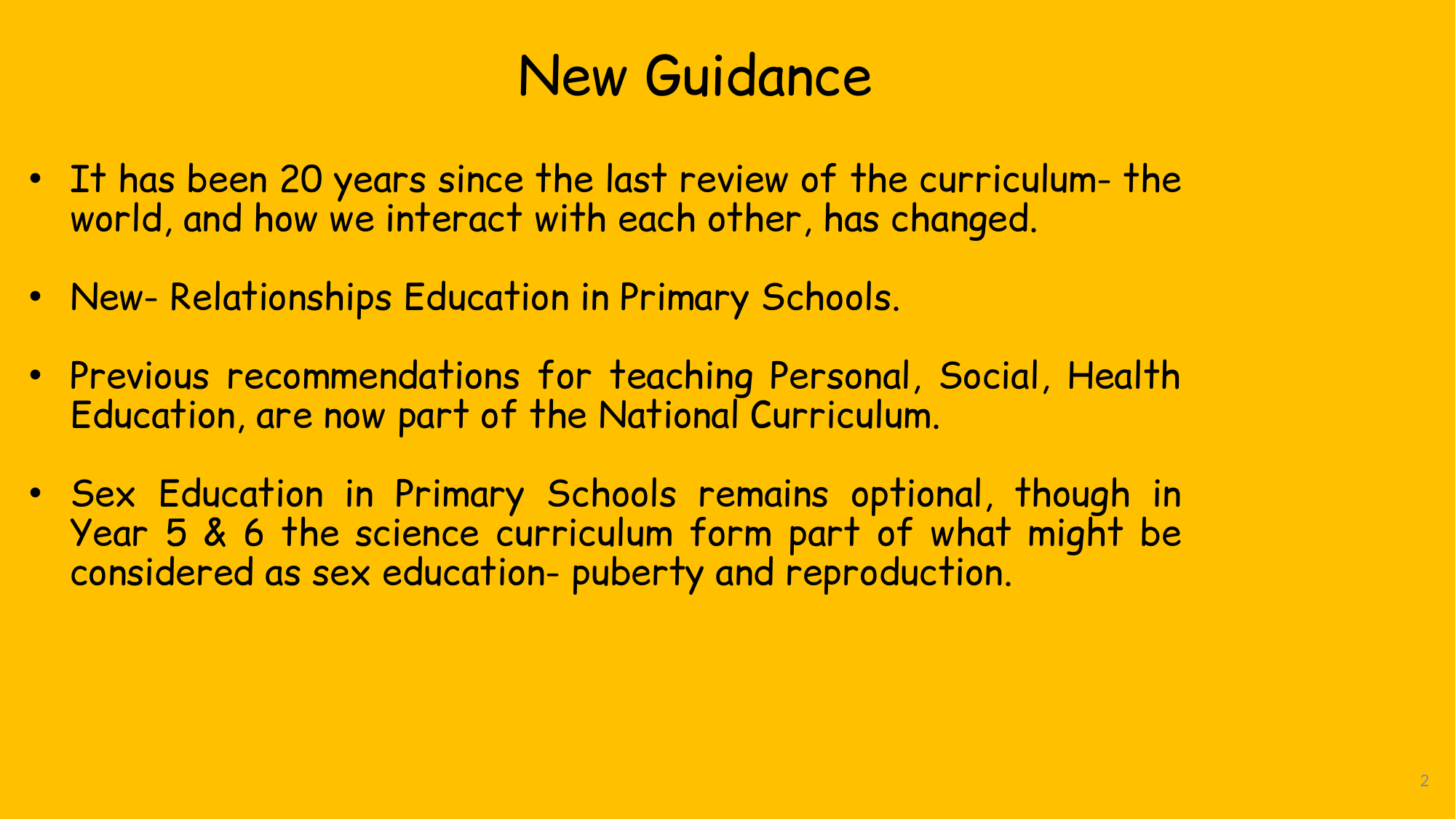

New Guidance
It has been 20 years since the last review of the curriculum- the world, and how we interact with each other, has changed.

New- Relationships Education in Primary Schools.

Previous recommendations for teaching Personal, Social, Health Education, are now part of the National Curriculum.

Sex Education in Primary Schools remains optional, though in Year 5 & 6 the science curriculum form part of what might be considered as sex education- puberty and reproduction.

2